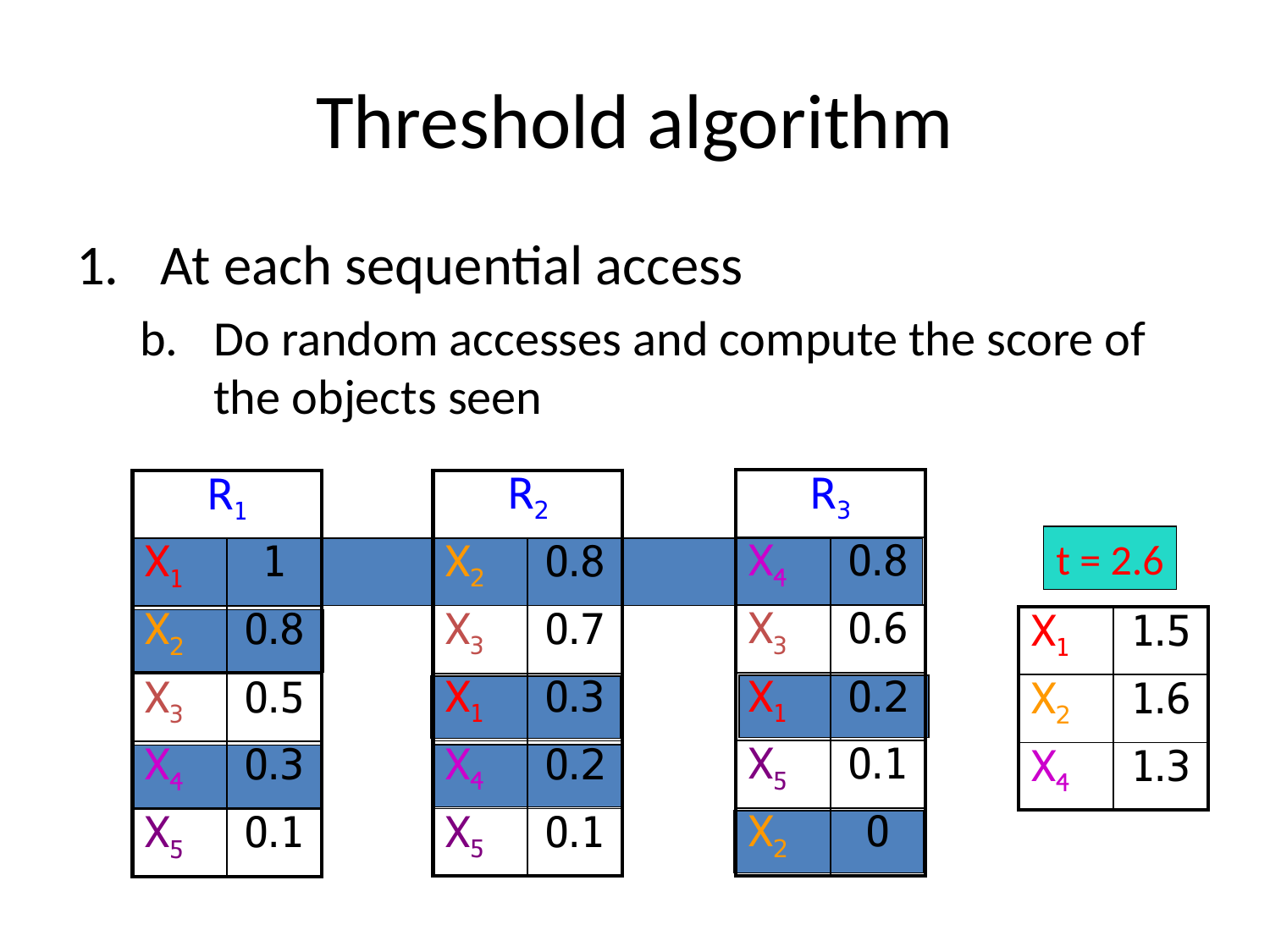

# Threshold algorithm
At each sequential access
Do random accesses and compute the score of the objects seen
| R3 |  |
| --- | --- |
| X4 | 0.8 |
| X3 | 0.6 |
| X1 | 0.2 |
| X5 | 0.1 |
| X2 | 0 |
| R2 |  |
| --- | --- |
| X2 | 0.8 |
| X3 | 0.7 |
| X1 | 0.3 |
| X4 | 0.2 |
| X5 | 0.1 |
| R1 |  |
| --- | --- |
| X1 | 1 |
| X2 | 0.8 |
| X3 | 0.5 |
| X4 | 0.3 |
| X5 | 0.1 |
t = 2.6

| X1 | 1.5 |
| --- | --- |
| X2 | 1.6 |
| X4 | 1.3 |